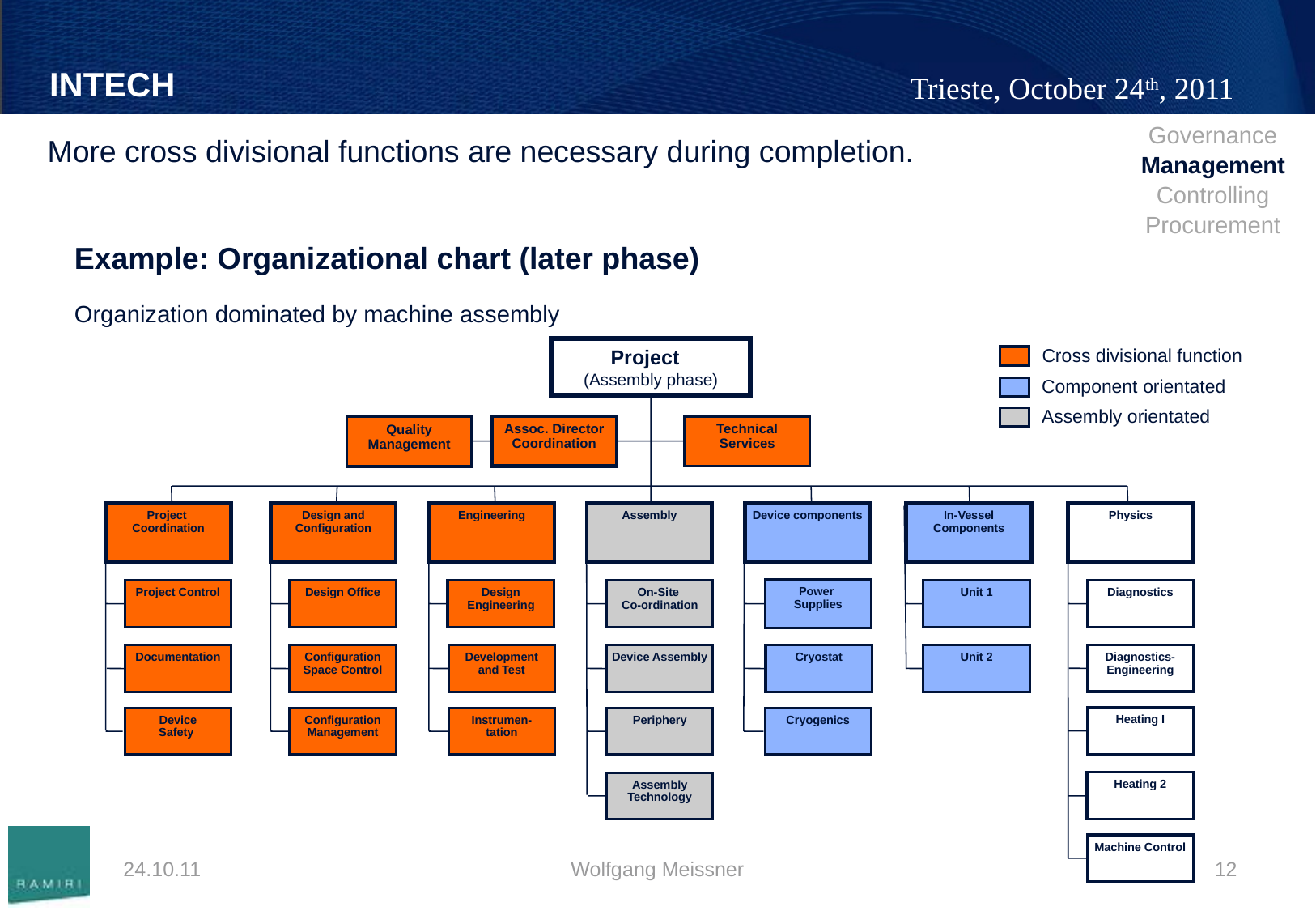

| Governance |
| --- |
| Management |
| Controlling |
| Procurement |
# More cross divisional functions are necessary during completion.
Example: Organizational chart (later phase)
Organization dominated by machine assembly
Cross divisional function
Project
(Assembly phase)

Assoc. Director Coordination

Technical Services

Quality Management

Project
Coordination

Design and Configuration

Engineering

Assembly

Device components

In-Vessel Components

Physics

Power
Supplies

Unit 1

Project Control

Design Office

Design Engineering

On-Site
Co-ordination

Diagnostics

Unit 2

Documentation

Cryostat

Diagnostics-Engineering

Configuration Space Control

Development and Test

Device Assembly

Heating I

Device
Safety

Configuration Management

Instrumen-
tation

Periphery

Cryogenics

Heating 2

Assembly Technology

Machine Control

Component orientated

Assembly orientated

24.10.11
Wolfgang Meissner
12